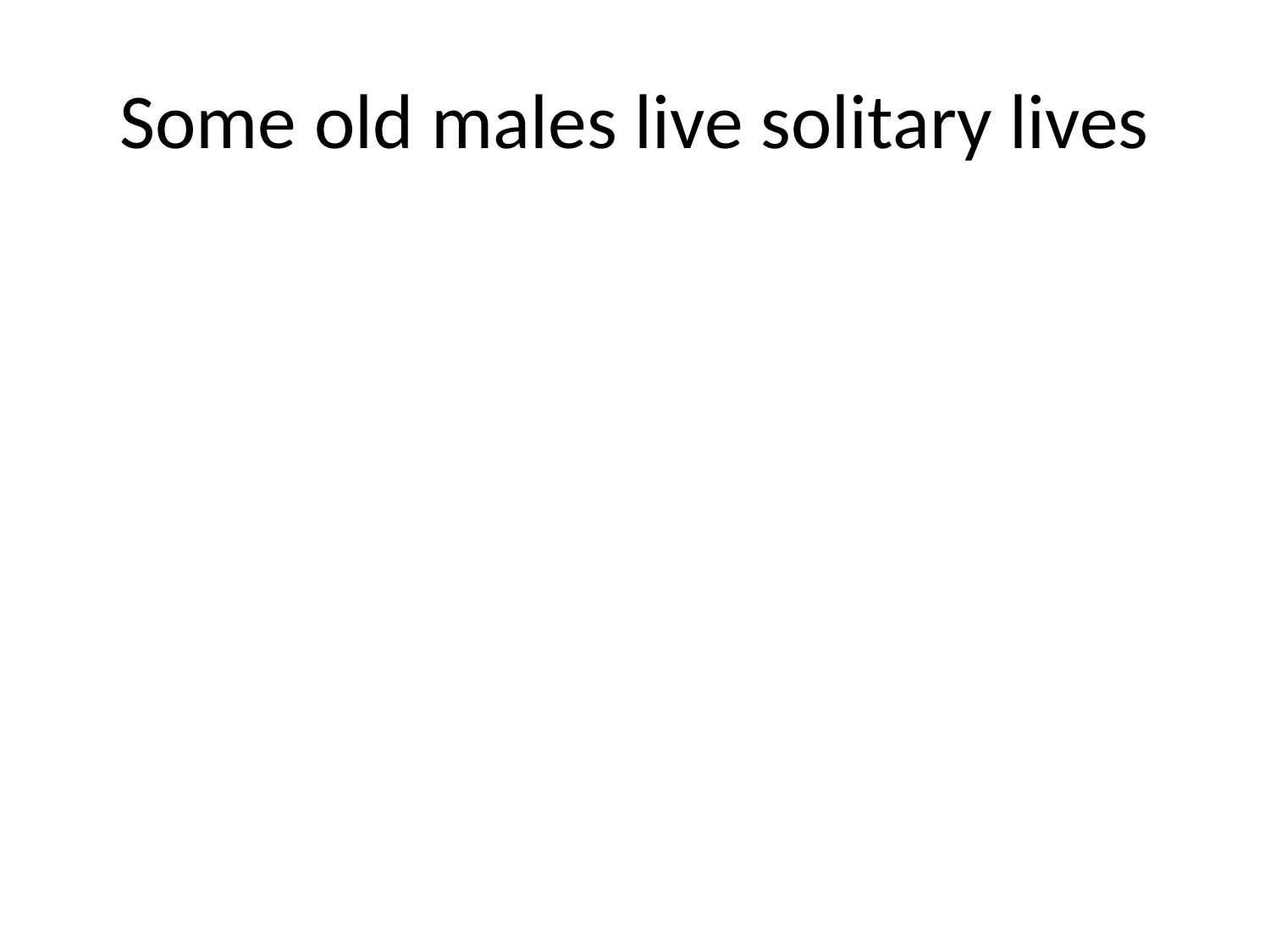

# Some old males live solitary lives